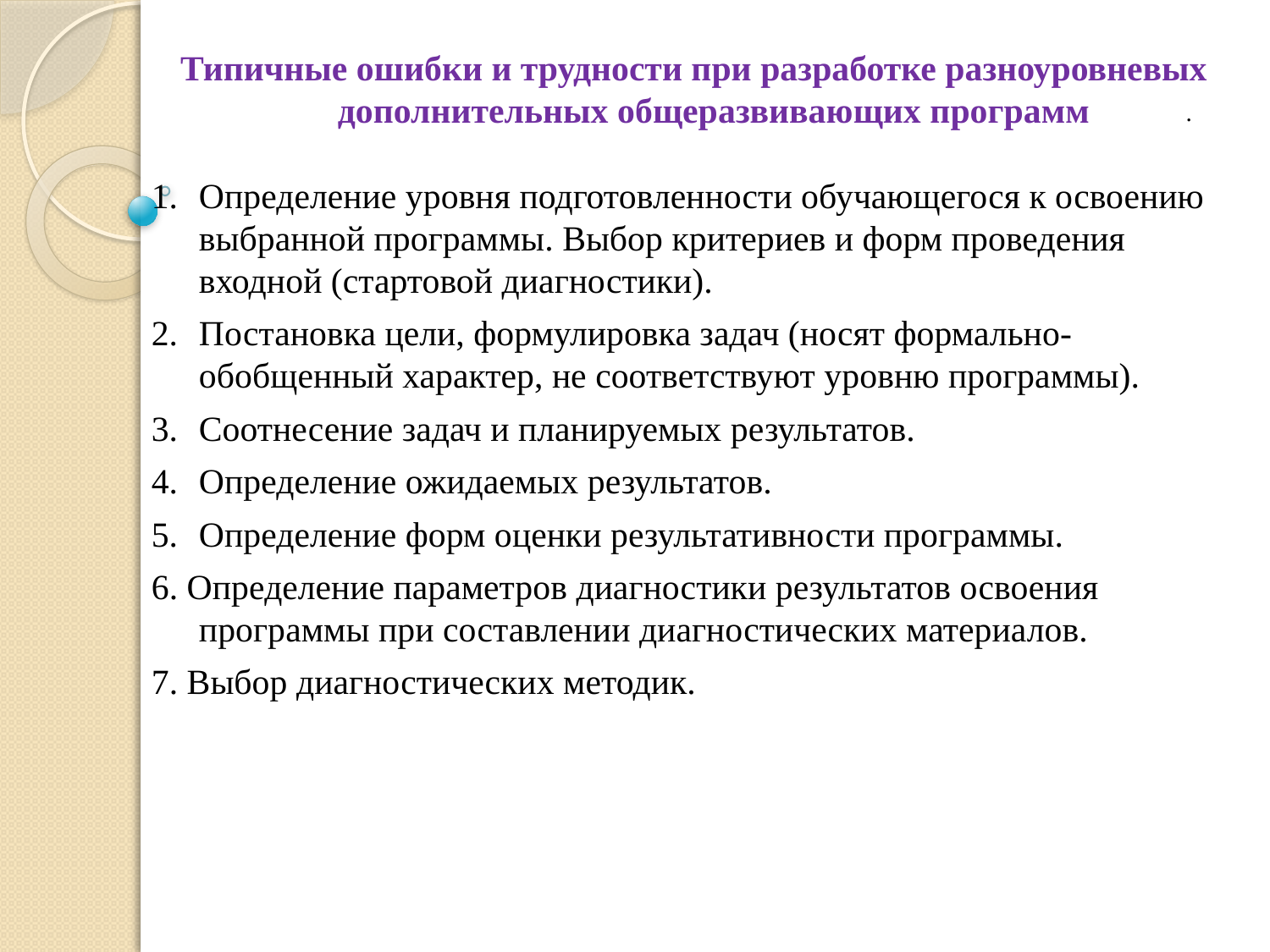

Типичные ошибки и трудности при разработке разноуровневых дополнительных общеразвивающих программ

Определение уровня подготовленности обучающегося к освоению выбранной программы. Выбор критериев и форм проведения входной (стартовой диагностики).

Постановка цели, формулировка задач (носят формально-обобщенный характер, не соответствуют уровню программы).

Соотнесение задач и планируемых результатов.

Определение ожидаемых результатов.

Определение форм оценки результативности программы.

6. Определение параметров диагностики результатов освоения программы при составлении диагностических материалов.

7. Выбор диагностических методик.
.